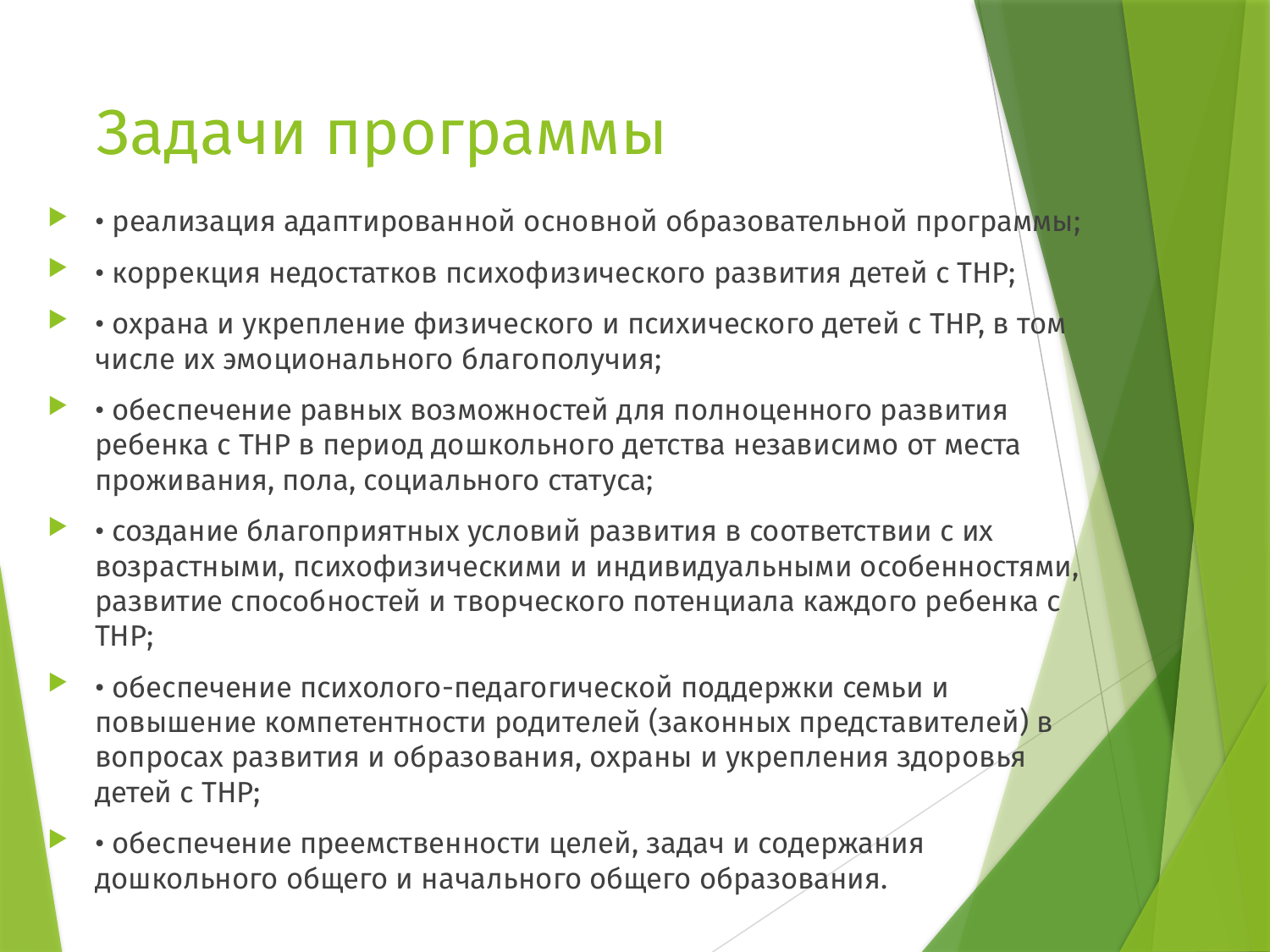

# Задачи программы
• реализация адаптированной основной образовательной программы;
• коррекция недостатков психофизического развития детей с ТНР;
• охрана и укрепление физического и психического детей с ТНР, в том числе их эмоционального благополучия;
• обеспечение равных возможностей для полноценного развития ребенка с ТНР в период дошкольного детства независимо от места проживания, пола, социального статуса;
• создание благоприятных условий развития в соответствии с их возрастными, психофизическими и индивидуальными особенностями, развитие способностей и творческого потенциала каждого ребенка с ТНР;
• обеспечение психолого-педагогической поддержки семьи и повышение компетентности родителей (законных представителей) в вопросах развития и образования, охраны и укрепления здоровья детей с ТНР;
• обеспечение преемственности целей, задач и содержания дошкольного общего и начального общего образования.